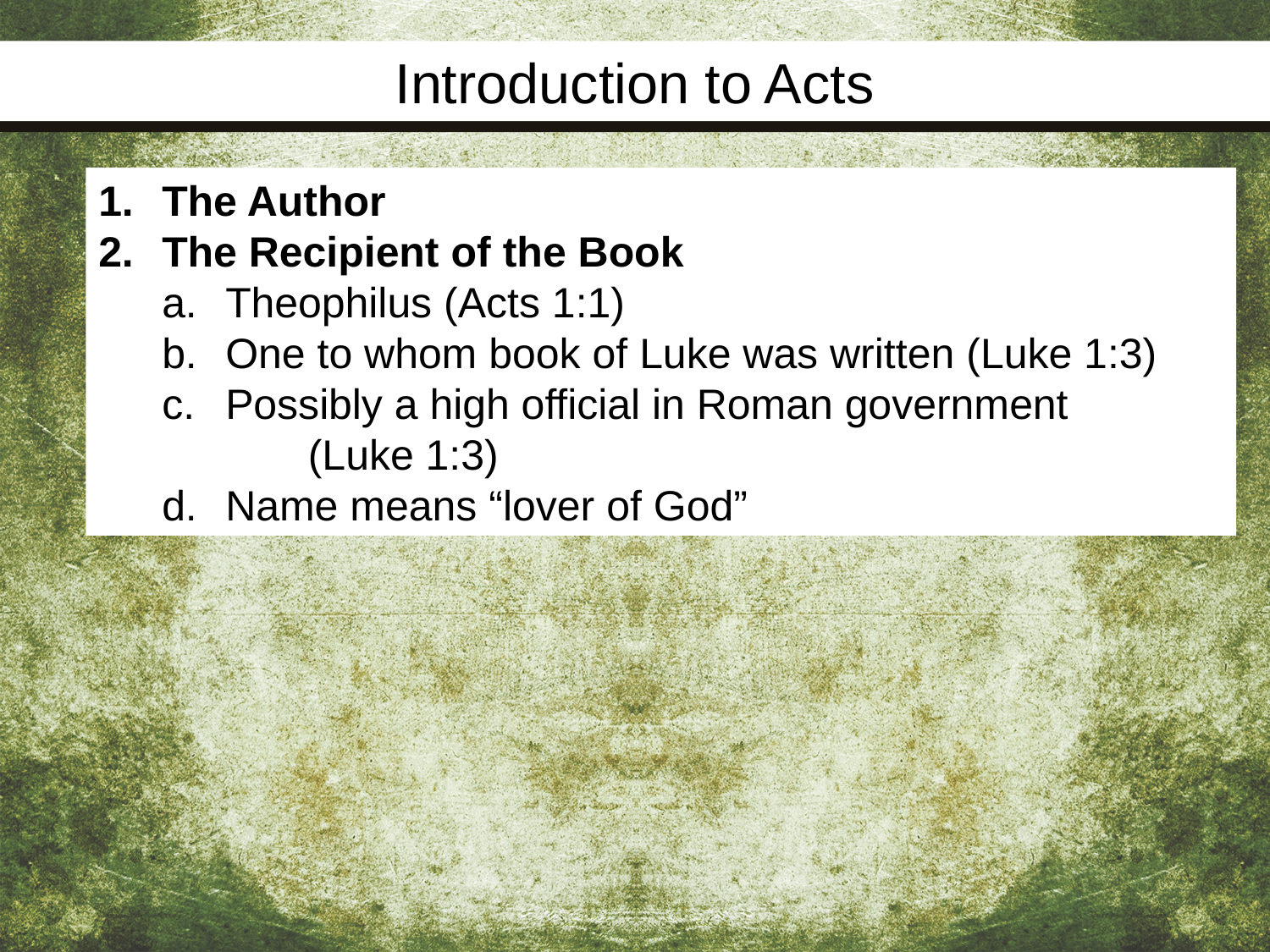

Introduction to Acts

The Author
The Recipient of the Book
Theophilus (Acts 1:1)
One to whom book of Luke was written (Luke 1:3)
Possibly a high official in Roman government                     (Luke 1:3)
Name means “lover of God”